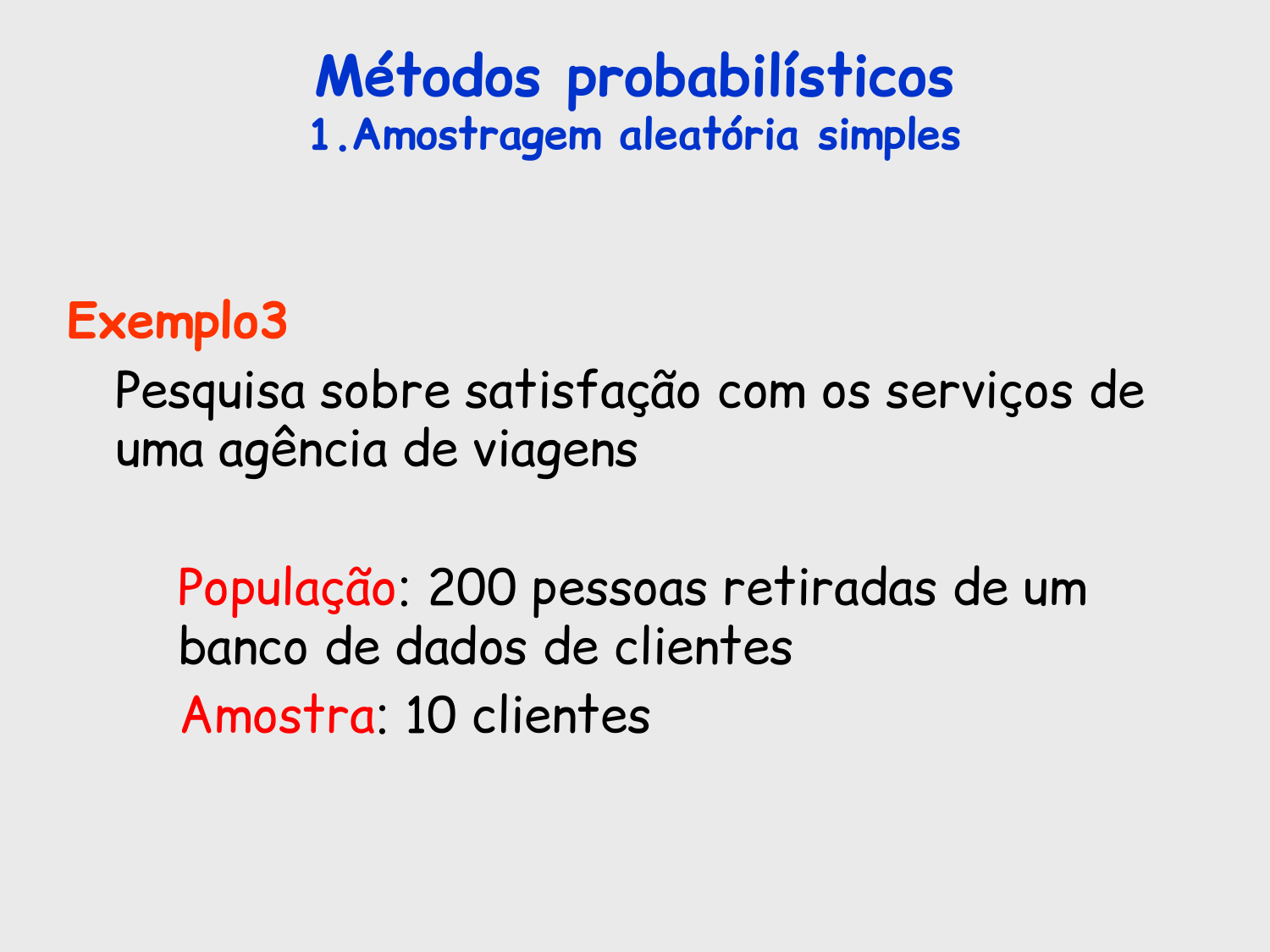

Métodos probabilísticos
1.Amostragem aleatória simples
Exemplo3
	Pesquisa sobre satisfação com os serviços de uma agência de viagens

População: 200 pessoas retiradas de um banco de dados de clientes
Amostra: 10 clientes